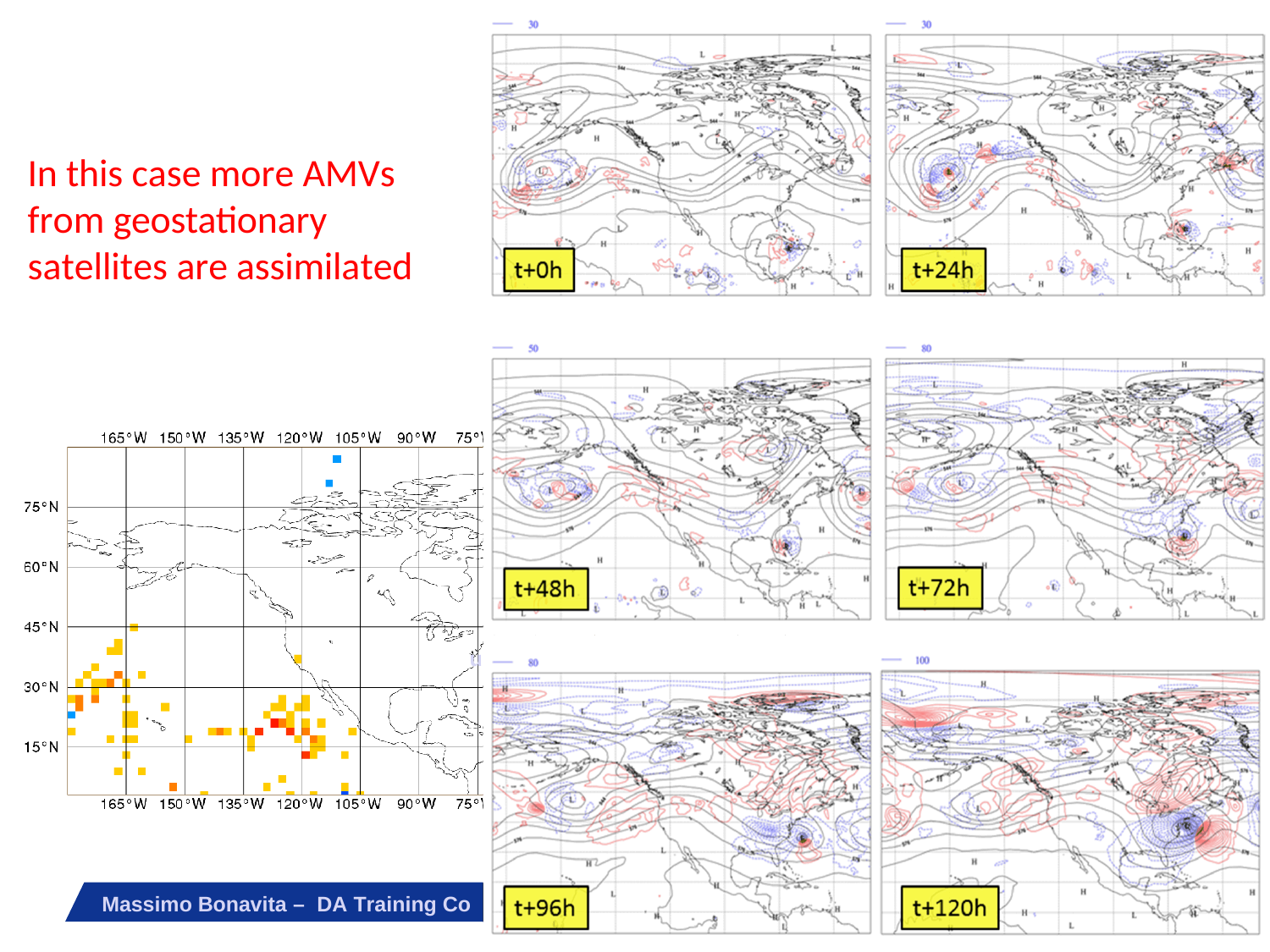

In this case more AMVs from geostationary satellites are assimilated

urse 2014 - EDA	Slide 59

Massimo Bonavita –  DA Training Co